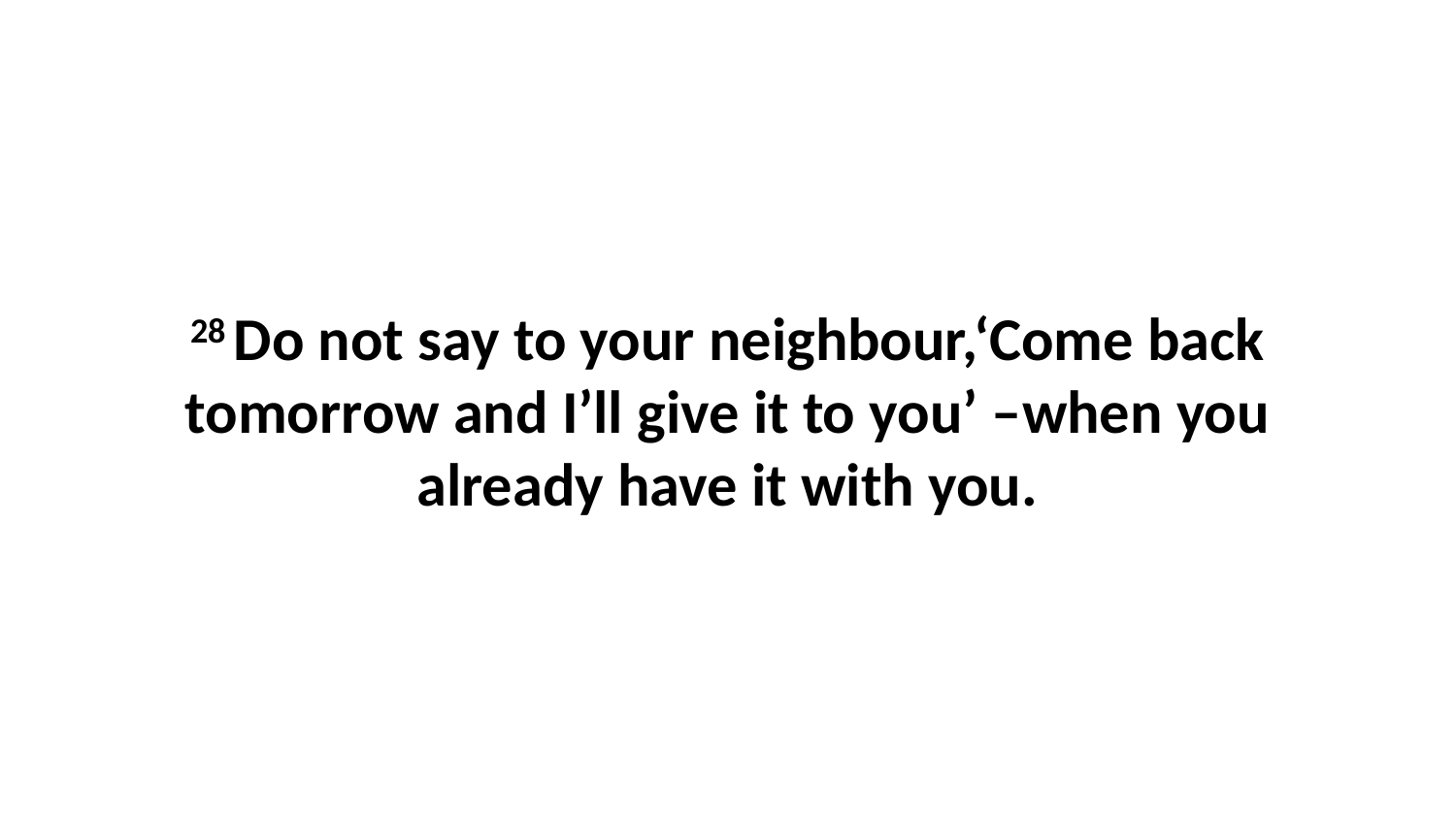

28 Do not say to your neighbour,‘Come back tomorrow and I’ll give it to you’ –when you already have it with you.